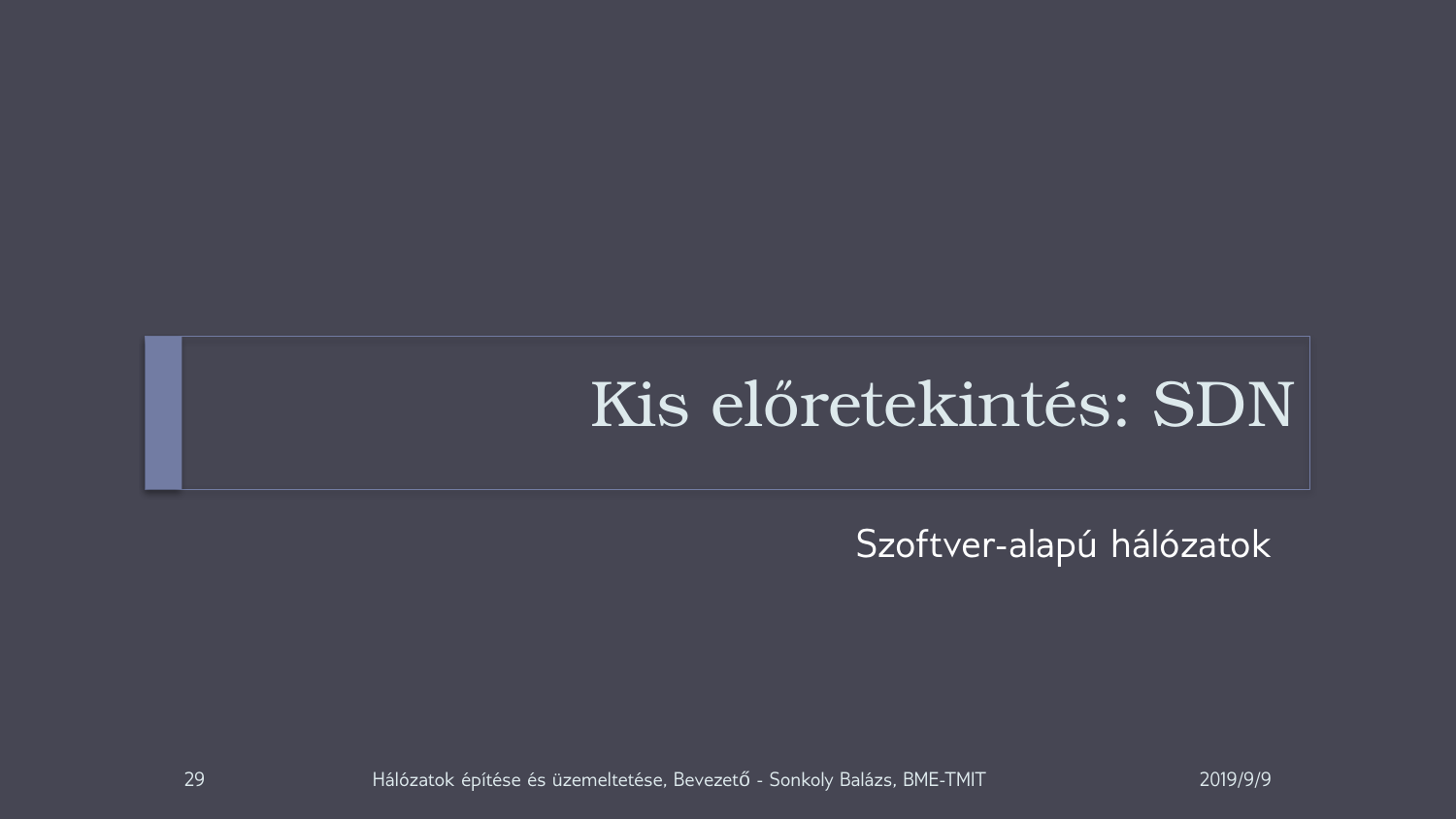

# Kis előretekintés: SDN
Szoftver-alapú hálózatok
29
Hálózatok építése és üzemeltetése, Bevezető - Sonkoly Balázs, BME-TMIT
2019/9/9